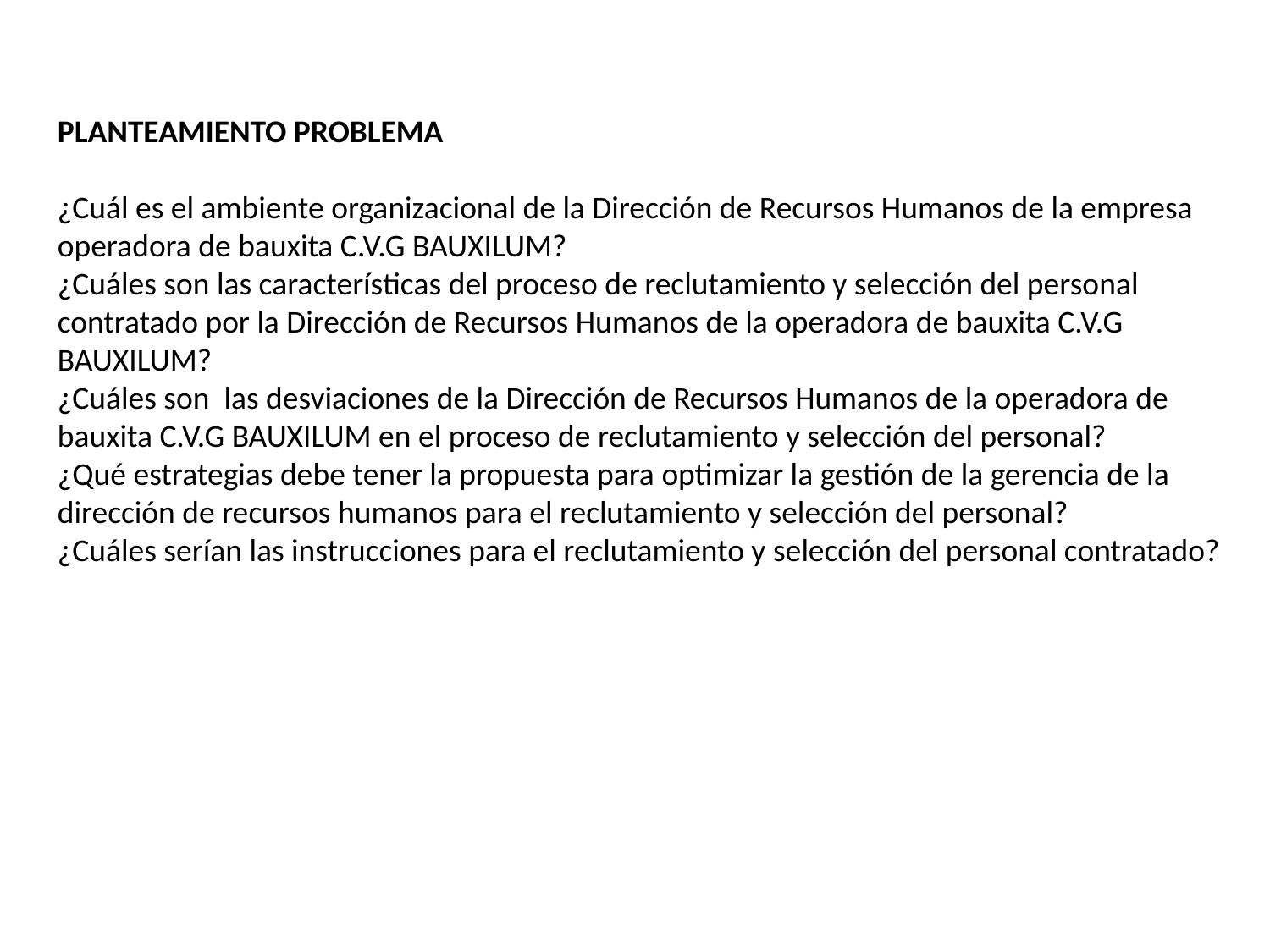

PLANTEAMIENTO PROBLEMA

¿Cuál es el ambiente organizacional de la Dirección de Recursos Humanos de la empresa operadora de bauxita C.V.G BAUXILUM?
¿Cuáles son las características del proceso de reclutamiento y selección del personal contratado por la Dirección de Recursos Humanos de la operadora de bauxita C.V.G BAUXILUM?
¿Cuáles son  las desviaciones de la Dirección de Recursos Humanos de la operadora de bauxita C.V.G BAUXILUM en el proceso de reclutamiento y selección del personal?
¿Qué estrategias debe tener la propuesta para optimizar la gestión de la gerencia de la dirección de recursos humanos para el reclutamiento y selección del personal?
¿Cuáles serían las instrucciones para el reclutamiento y selección del personal contratado?